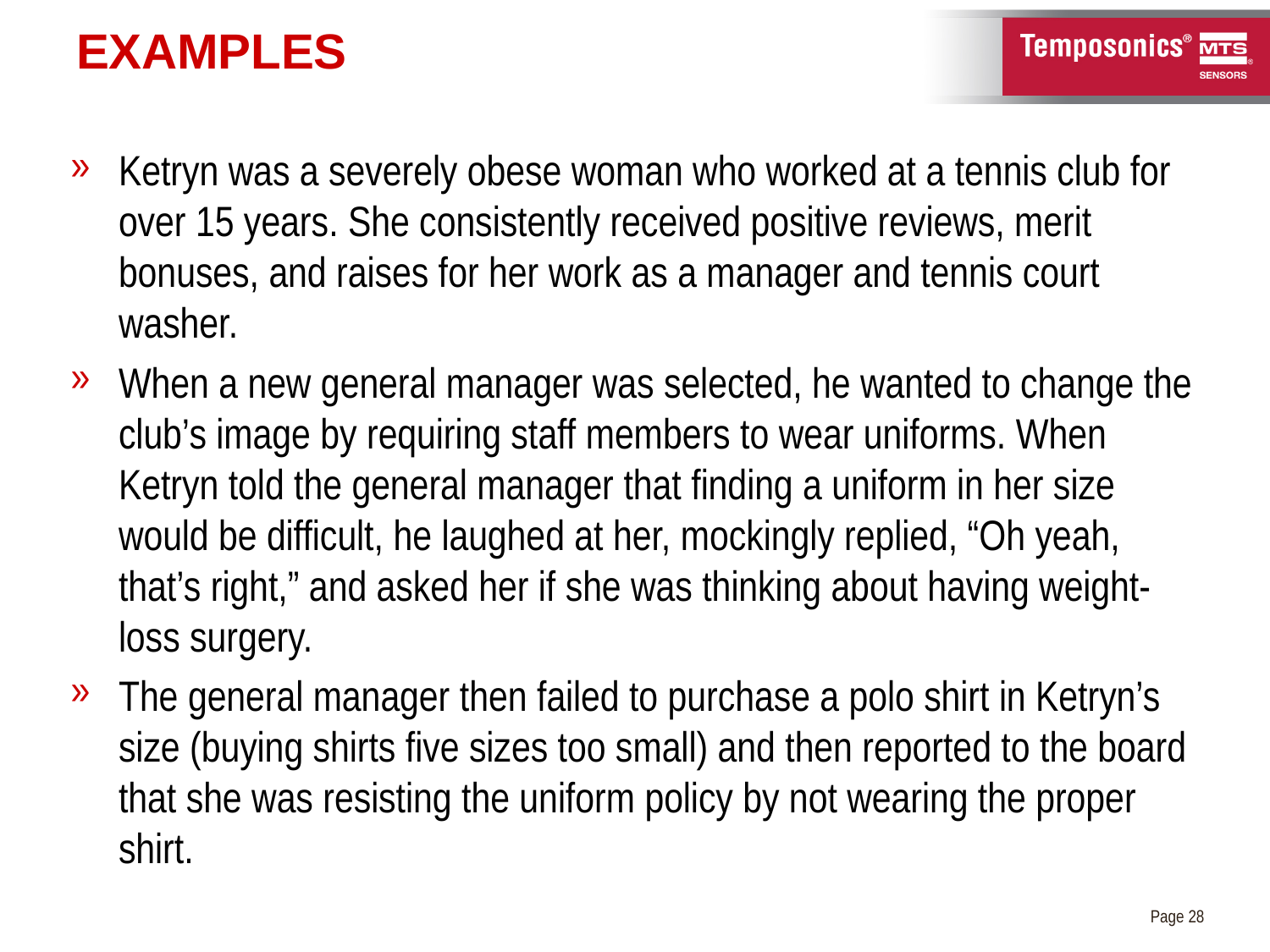

# Examples
Ketryn was a severely obese woman who worked at a tennis club for over 15 years. She consistently received positive reviews, merit bonuses, and raises for her work as a manager and tennis court washer.
When a new general manager was selected, he wanted to change the club’s image by requiring staff members to wear uniforms. When Ketryn told the general manager that finding a uniform in her size would be difficult, he laughed at her, mockingly replied, “Oh yeah, that’s right,” and asked her if she was thinking about having weight-loss surgery.
The general manager then failed to purchase a polo shirt in Ketryn’s size (buying shirts five sizes too small) and then reported to the board that she was resisting the uniform policy by not wearing the proper shirt.

Page 28